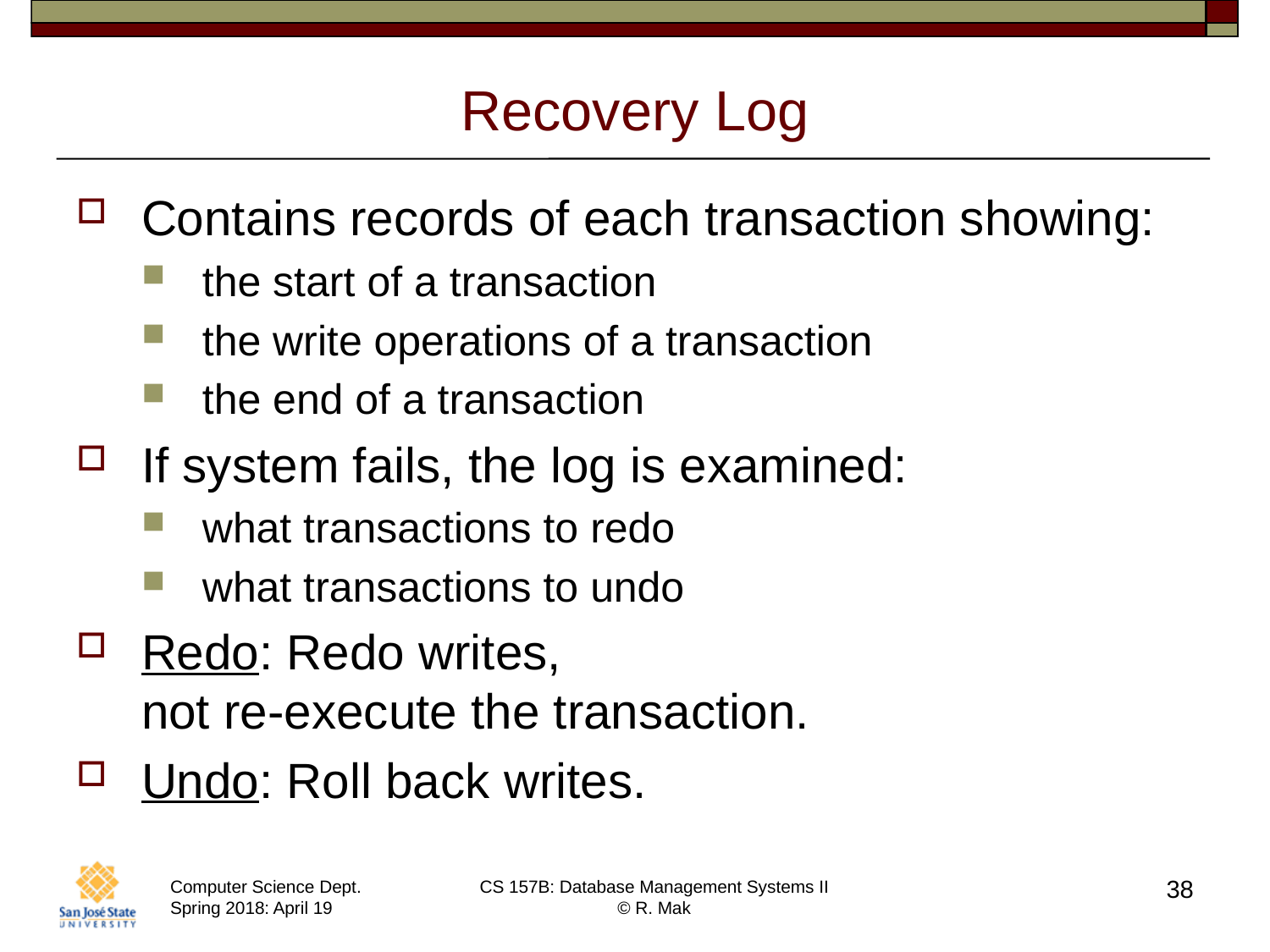

# Recovery Log
Contains records of each transaction showing:
the start of a transaction
the write operations of a transaction
the end of a transaction
If system fails, the log is examined:
what transactions to redo
what transactions to undo
Redo: Redo writes,
not re-execute the transaction.
Undo: Roll back writes.
38